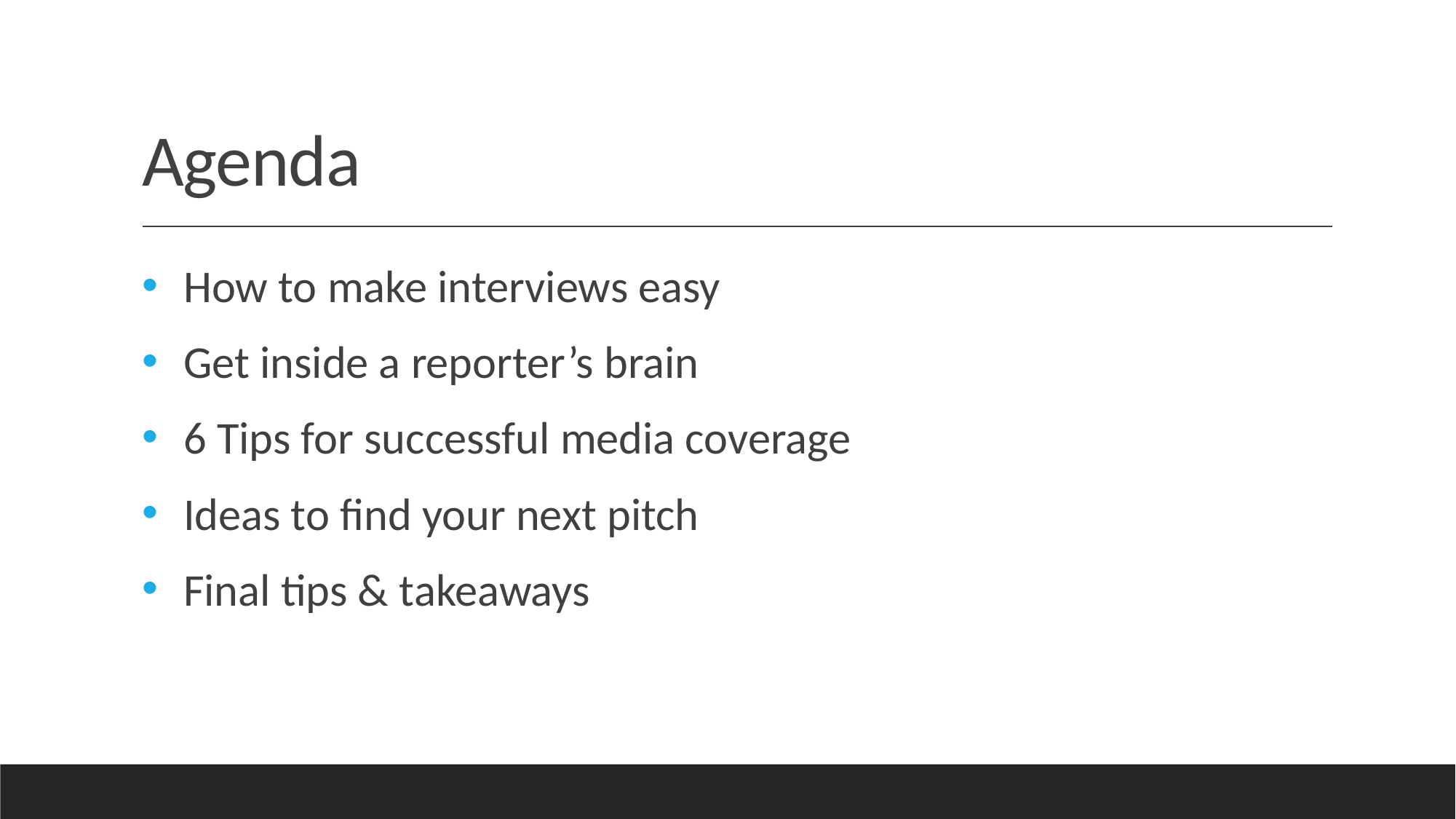

# Agenda
How to make interviews easy
Get inside a reporter’s brain
6 Tips for successful media coverage
Ideas to find your next pitch
Final tips & takeaways